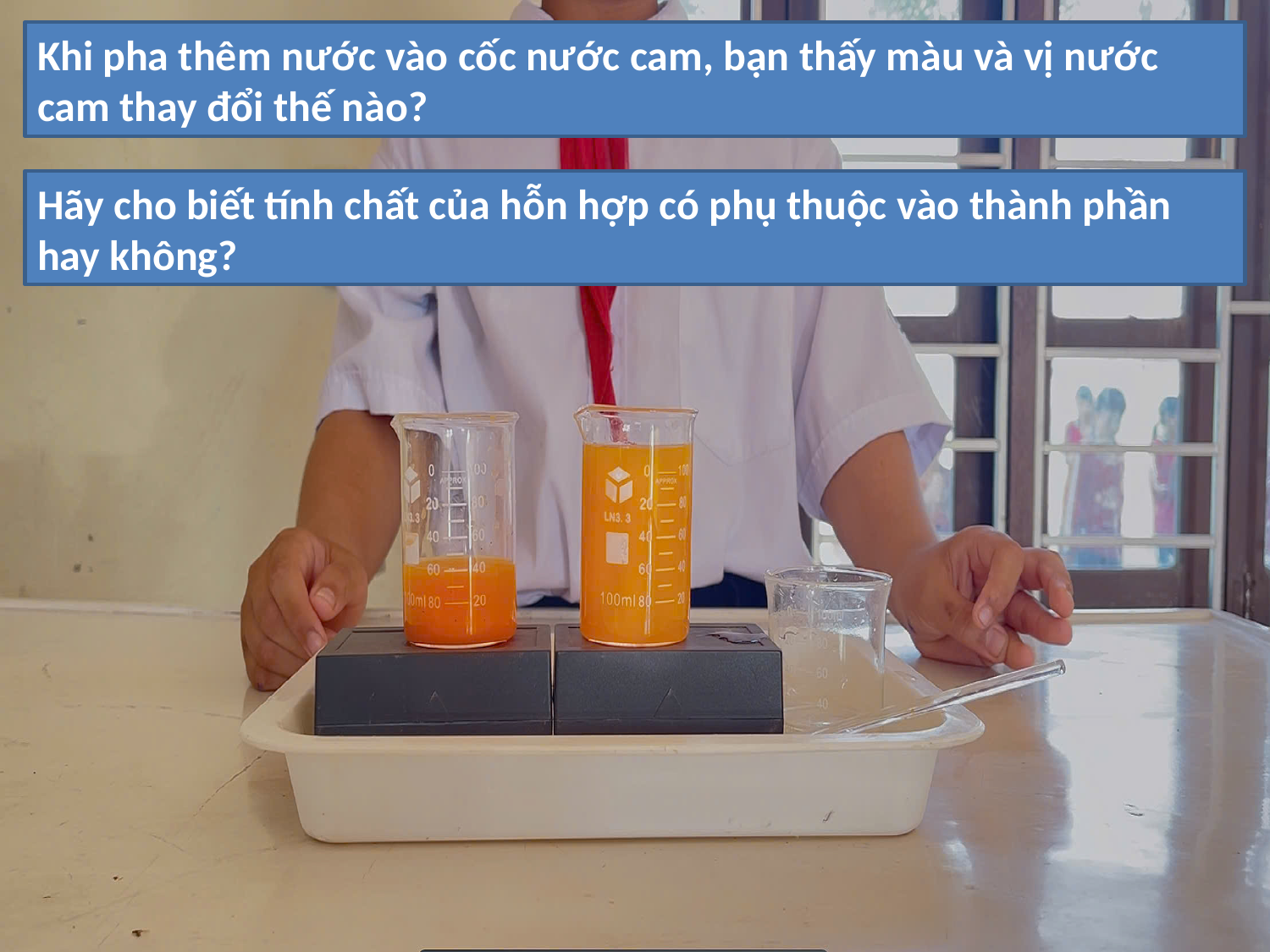

Khi pha thêm nước vào cốc nước cam, bạn thấy màu và vị nước cam thay đổi thế nào?
Hãy cho biết tính chất của hỗn hợp có phụ thuộc vào thành phần hay không?